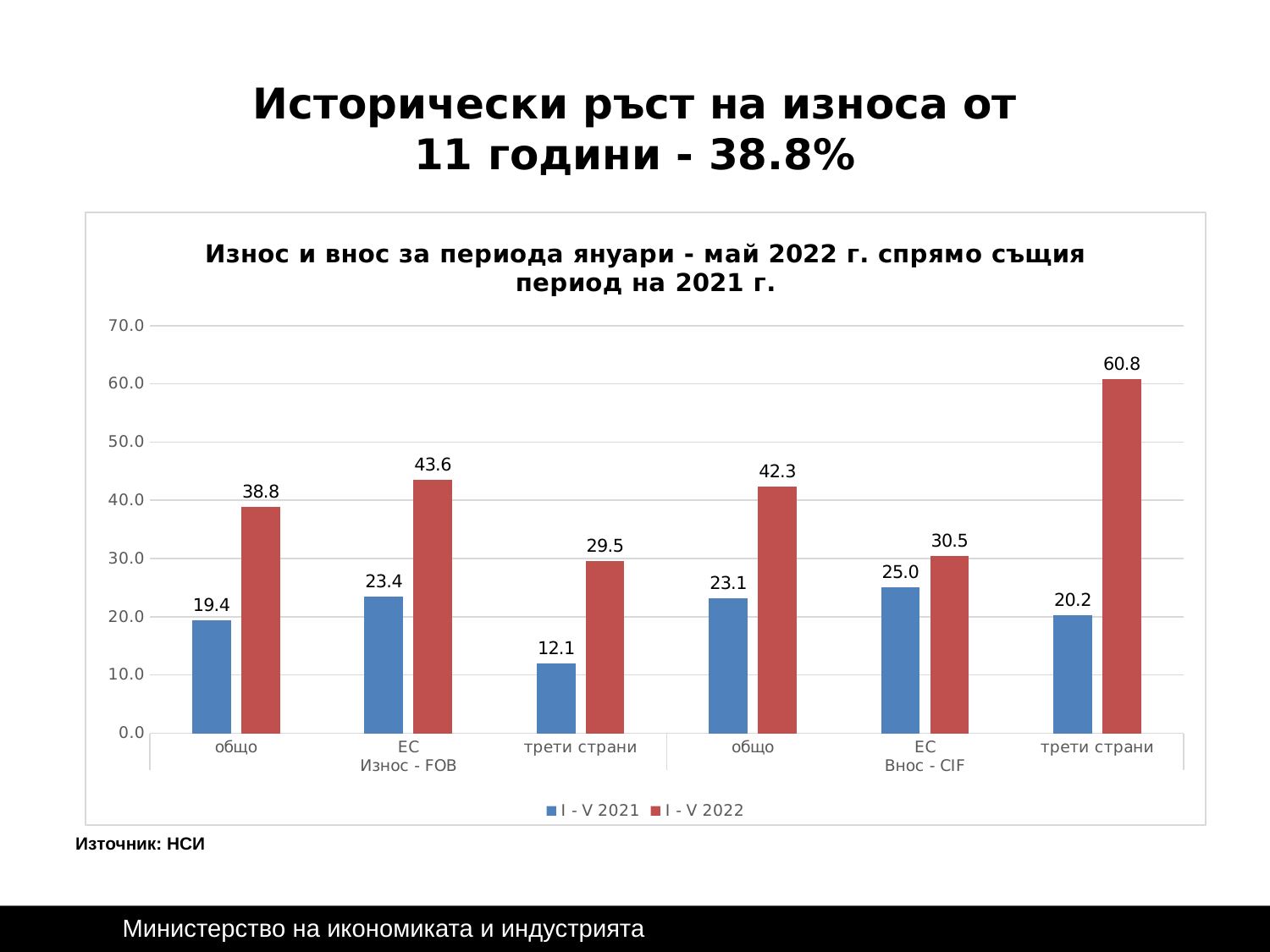

# Исторически ръст на износа от 11 години - 38.8%

### Chart: Износ и внос за периода януари - май 2022 г. спрямо същия период на 2021 г.

| Category | I - V 2021 | I - V 2022 |
|---|---|---|
| общо | 19.406568516421288 | 38.81494685910732 |
| ЕС | 23.42469208457689 | 43.56159422340181 |
| трети страни | 12.055219442165694 | 29.527310575443153 |
| общо | 23.14429659159532 | 42.33275197700968 |
| ЕС | 25.046334179587788 | 30.518945864956436 |
| трети страни | 20.2453791544972 | 60.76027887958901 |

Източник: НСИ
              Министерство на икономиката и индустрията